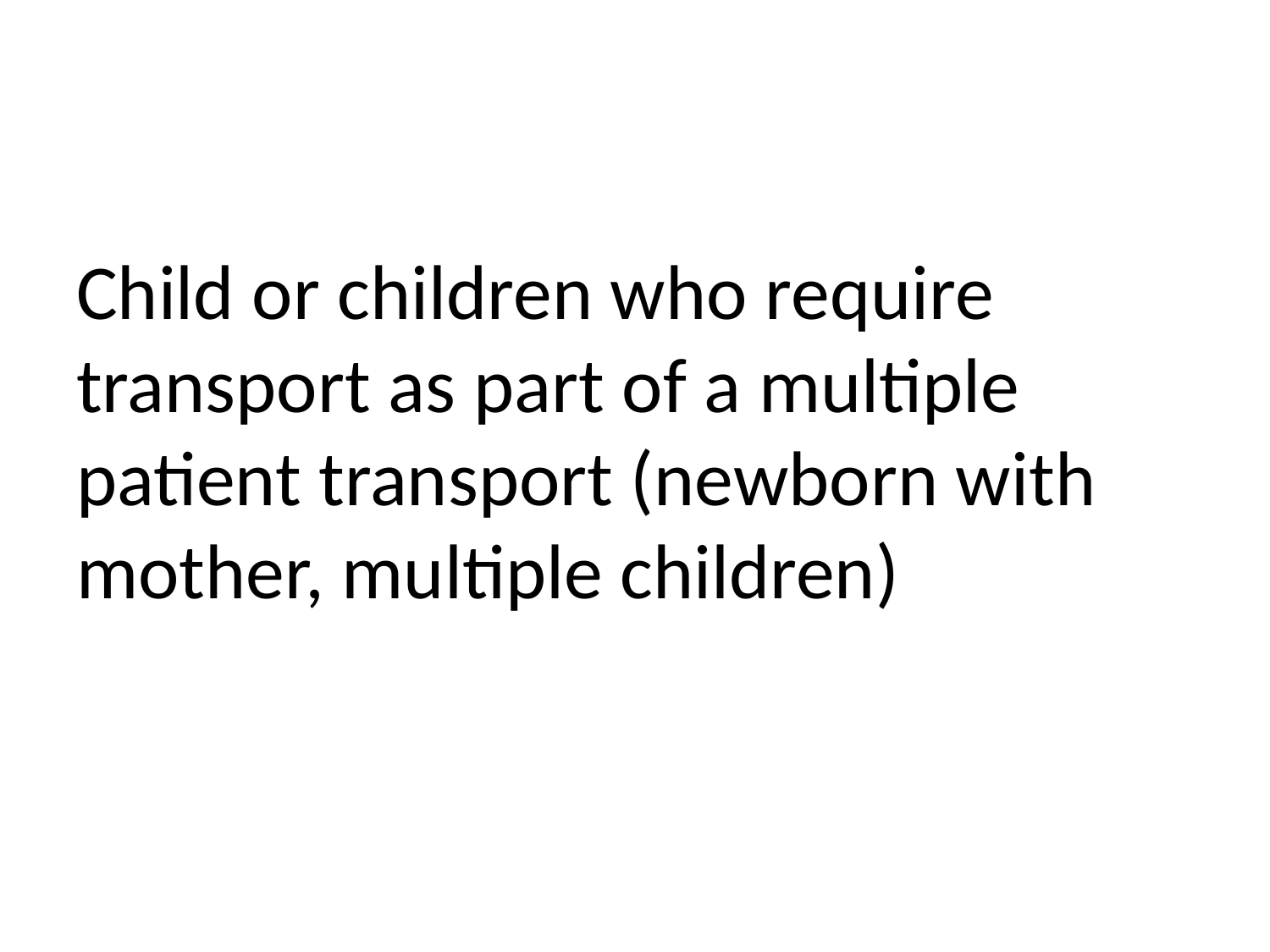

# Child or children who require transport as part of a multiple patient transport (newborn with mother, multiple children)